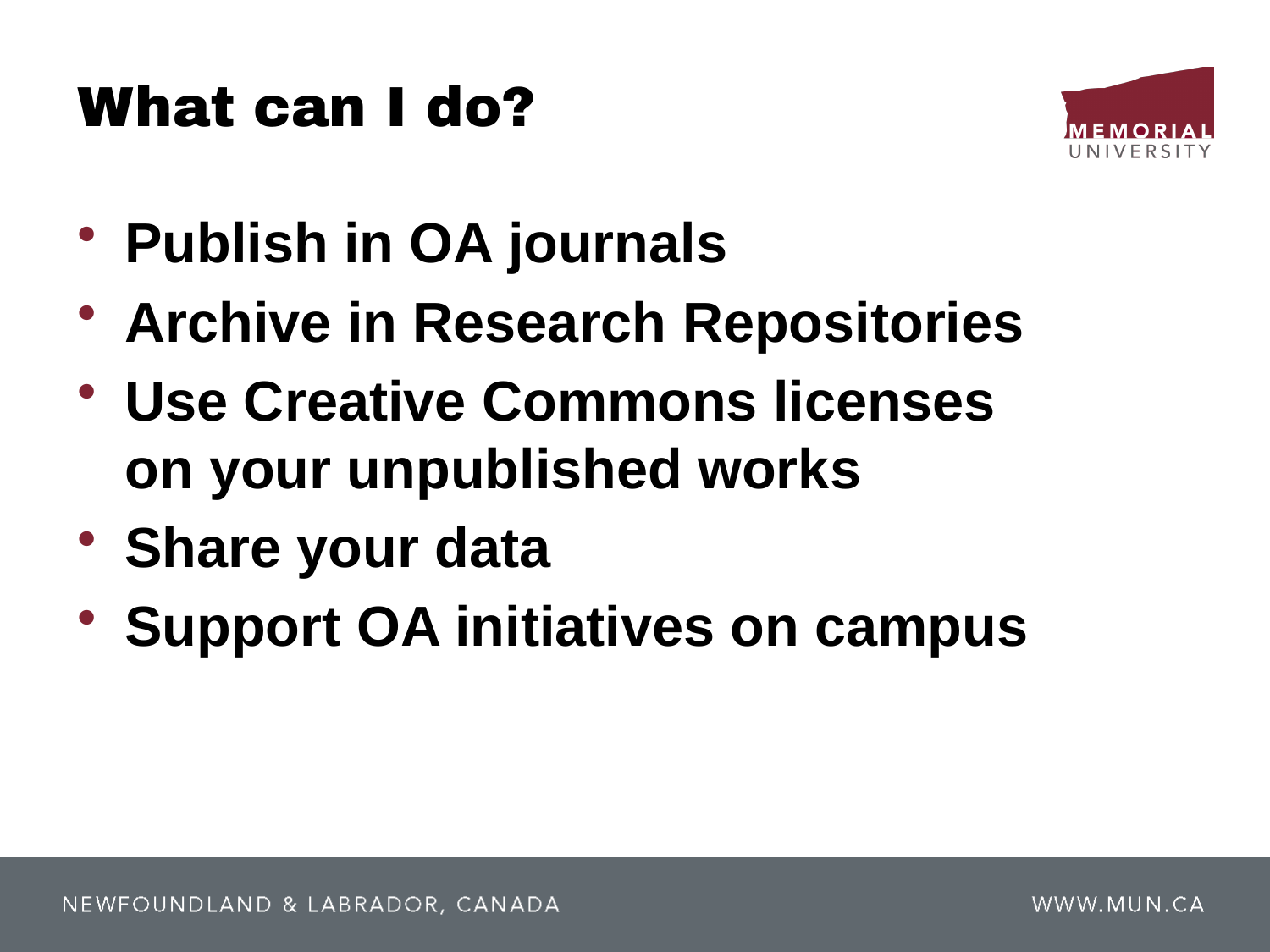

# What can I do?
Publish in OA journals
Archive in Research Repositories
Use Creative Commons licenses on your unpublished works
Share your data
Support OA initiatives on campus